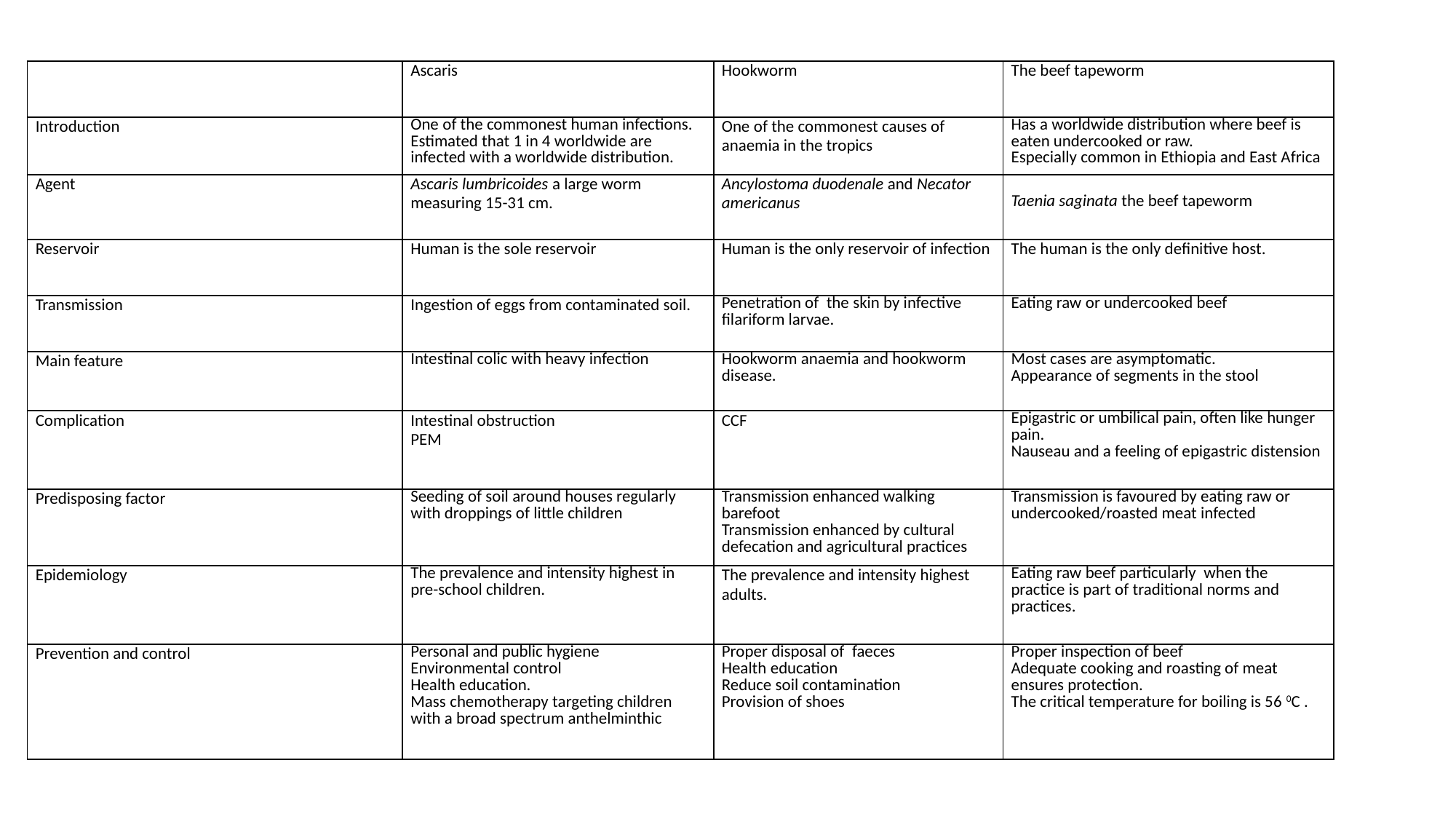

|  | Ascaris | Hookworm | The beef tapeworm |
| --- | --- | --- | --- |
| Introduction | One of the commonest human infections. Estimated that 1 in 4 worldwide are infected with a worldwide distribution. | One of the commonest causes of anaemia in the tropics | Has a worldwide distribution where beef is eaten undercooked or raw. Especially common in Ethiopia and East Africa |
| Agent | Ascaris lumbricoides a large worm measuring 15-31 cm. | Ancylostoma duodenale and Necator americanus | Taenia saginata the beef tapeworm |
| Reservoir | Human is the sole reservoir | Human is the only reservoir of infection | The human is the only definitive host. |
| Transmission | Ingestion of eggs from contaminated soil. | Penetration of the skin by infective filariform larvae. | Eating raw or undercooked beef |
| Main feature | Intestinal colic with heavy infection | Hookworm anaemia and hookworm disease. | Most cases are asymptomatic. Appearance of segments in the stool |
| Complication | Intestinal obstruction PEM | CCF | Epigastric or umbilical pain, often like hunger pain. Nauseau and a feeling of epigastric distension |
| Predisposing factor | Seeding of soil around houses regularly with droppings of little children | Transmission enhanced walking barefoot Transmission enhanced by cultural defecation and agricultural practices | Transmission is favoured by eating raw or undercooked/roasted meat infected |
| Epidemiology | The prevalence and intensity highest in pre-school children. | The prevalence and intensity highest adults. | Eating raw beef particularly when the practice is part of traditional norms and practices. |
| Prevention and control | Personal and public hygiene Environmental control Health education. Mass chemotherapy targeting children with a broad spectrum anthelminthic | Proper disposal of faeces Health education Reduce soil contamination Provision of shoes | Proper inspection of beef Adequate cooking and roasting of meat ensures protection. The critical temperature for boiling is 56 0C . |